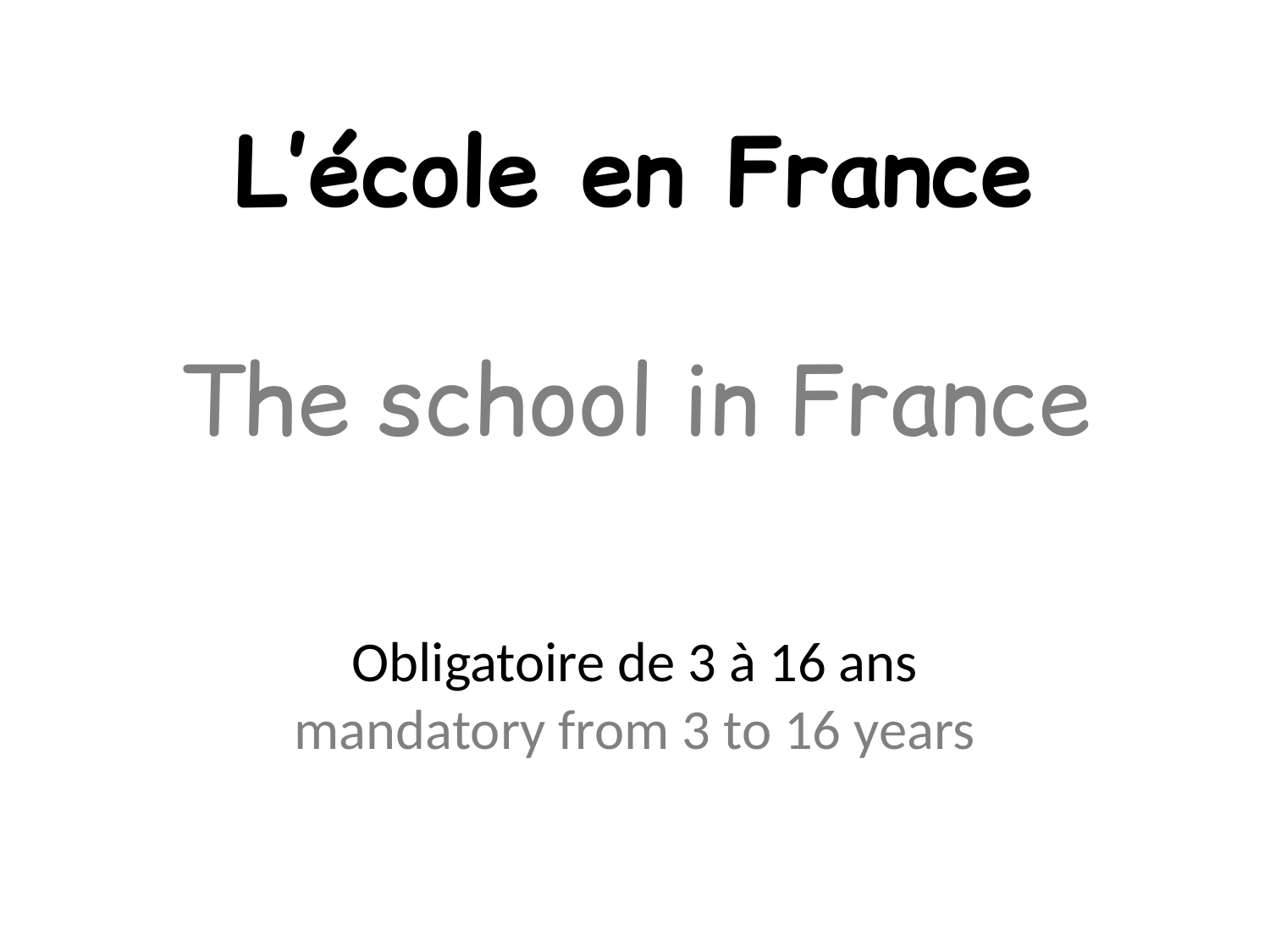

# L’école en France The school in France

Obligatoire de 3 à 16 ans
mandatory from 3 to 16 years